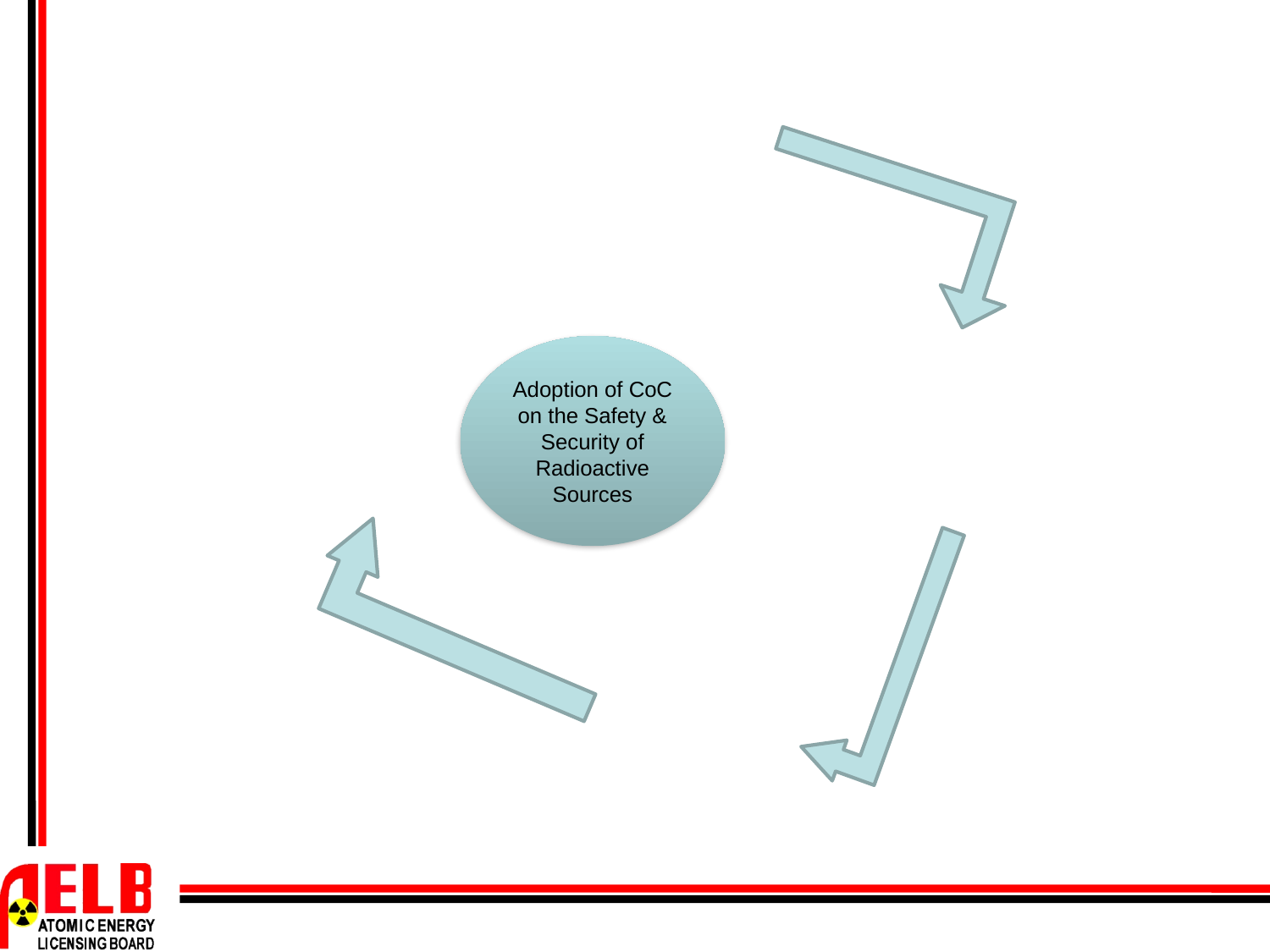

Adoption of CoC on the Safety & Security of Radioactive Sources